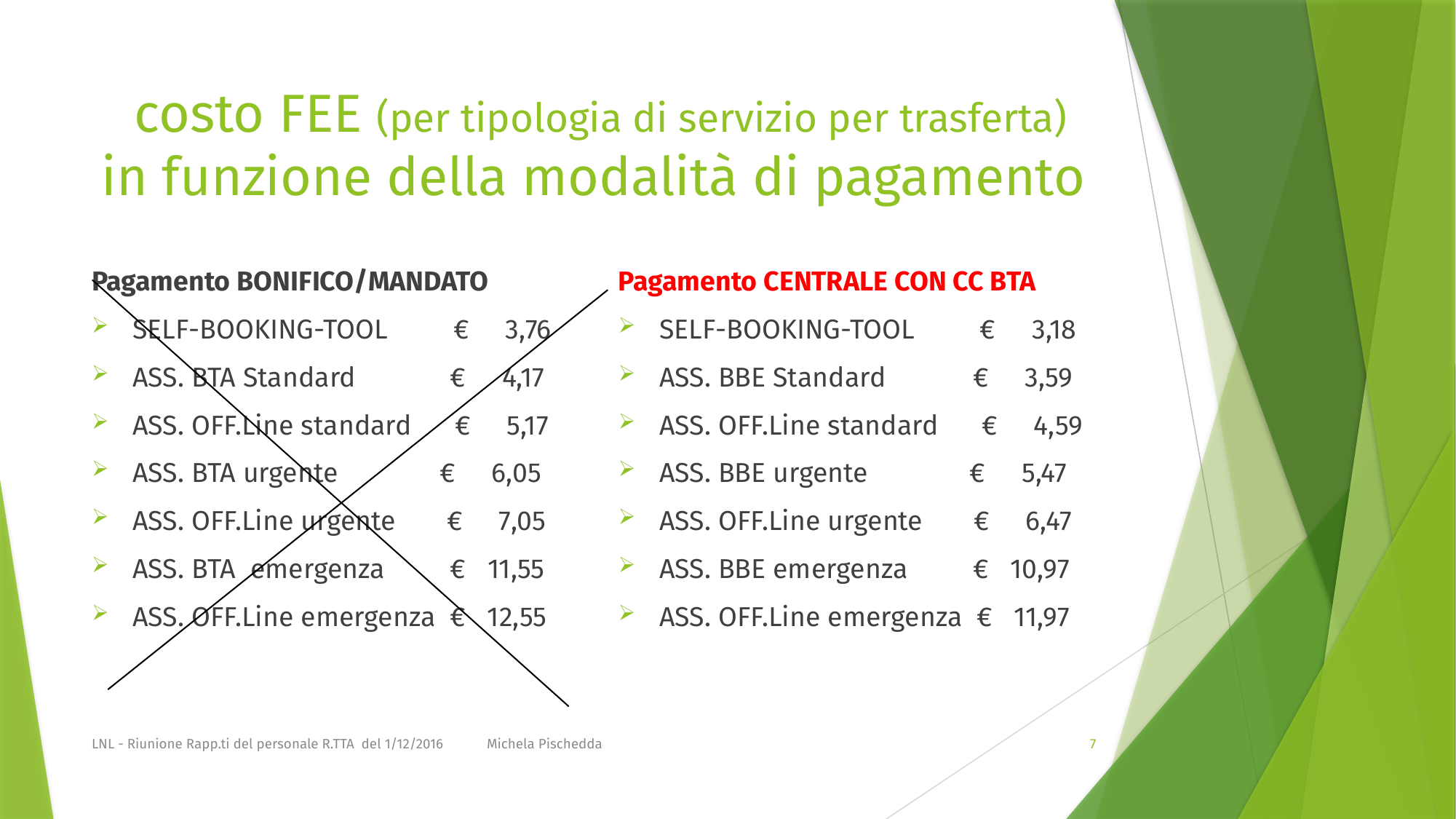

# costo FEE (per tipologia di servizio per trasferta) in funzione della modalità di pagamento
Pagamento BONIFICO/MANDATO
SELF-BOOKING-TOOL         €     3,76
ASS. BTA Standard             €     4,17
ASS. OFF.Line standard      €     5,17
ASS. BTA urgente              €     6,05
ASS. OFF.Line urgente       €     7,05
ASS. BTA  emergenza         €   11,55
ASS. OFF.Line emergenza  €   12,55

Pagamento CENTRALE CON CC BTA
SELF-BOOKING-TOOL         €     3,18
ASS. BBE Standard            €     3,59
ASS. OFF.Line standard      €     4,59
ASS. BBE urgente              €     5,47
ASS. OFF.Line urgente       €     6,47
ASS. BBE emergenza         €   10,97
ASS. OFF.Line emergenza  €   11,97

LNL - Riunione Rapp.ti del personale R.TTA  del 1/12/2016            Michela Pischedda
7